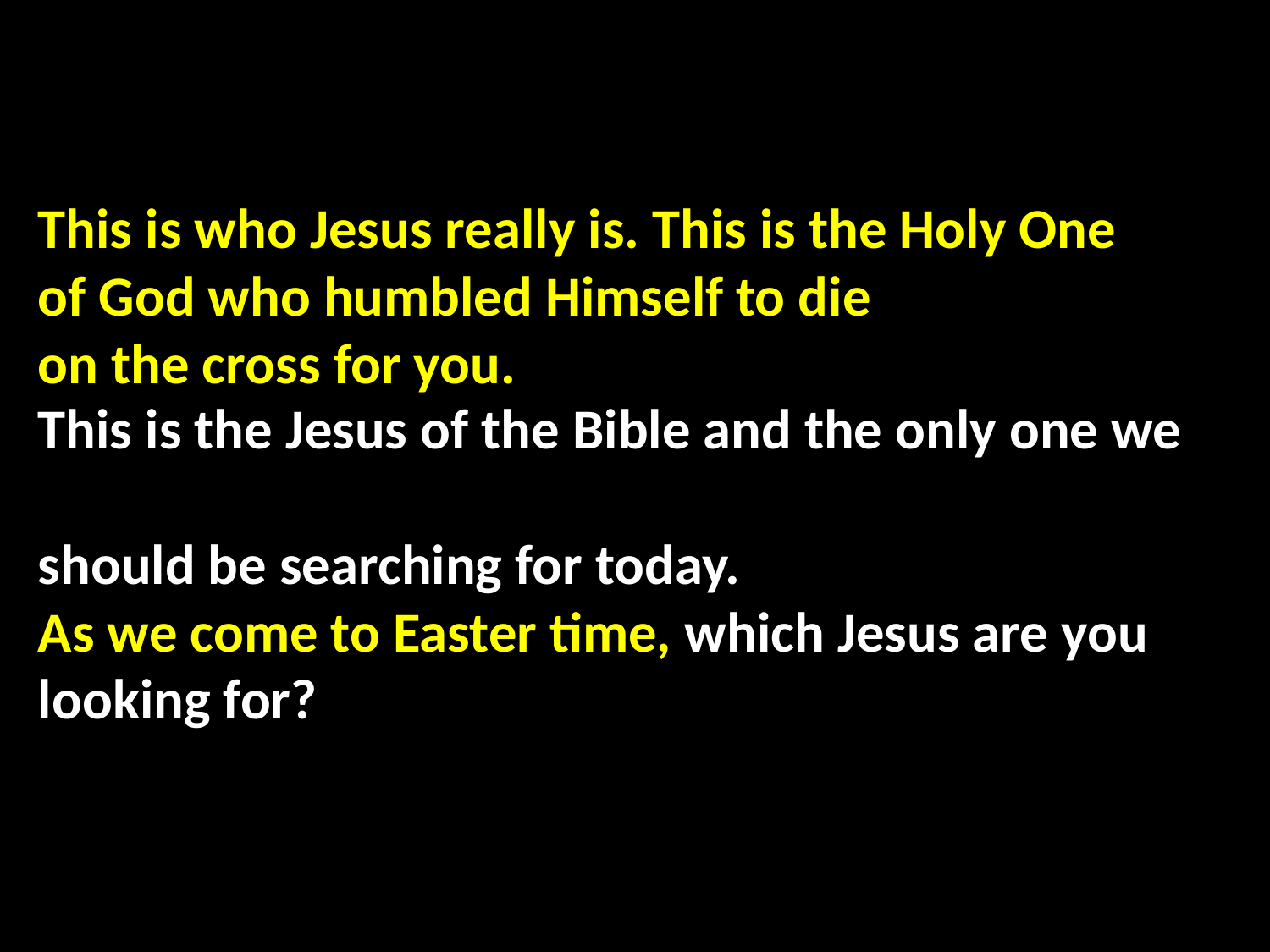

This is who Jesus really is. This is the Holy One
  of God who humbled Himself to die
  on the cross for you.
  This is the Jesus of the Bible and the only one we
  should be searching for today.
  As we come to Easter time, which Jesus are you
  looking for?